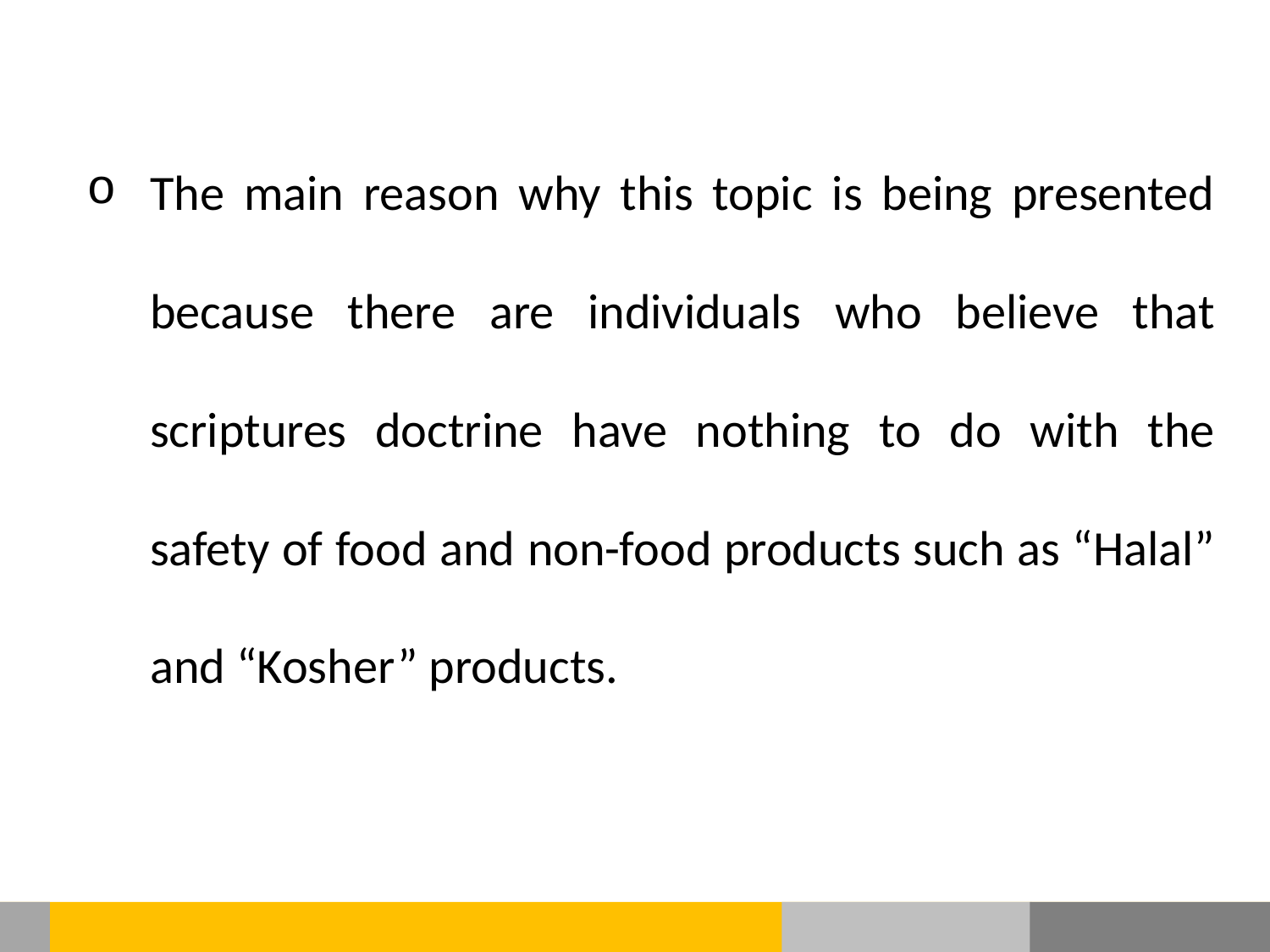

The main reason why this topic is being presented because there are individuals who believe that scriptures doctrine have nothing to do with the safety of food and non-food products such as “Halal” and “Kosher” products.